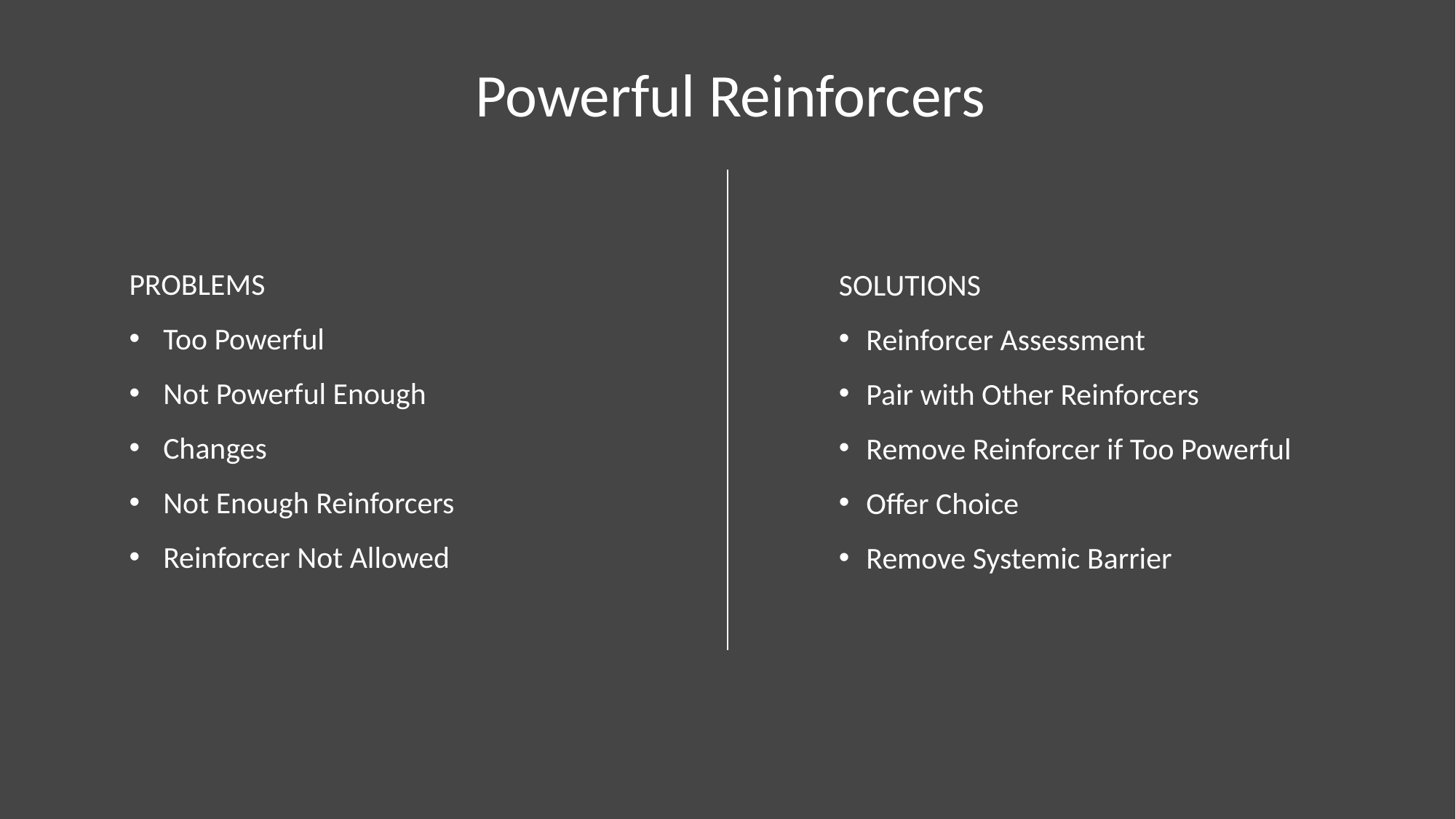

# Powerful Reinforcers
PROBLEMS
Too Powerful
Not Powerful Enough
Changes
Not Enough Reinforcers
Reinforcer Not Allowed
SOLUTIONS
Reinforcer Assessment
Pair with Other Reinforcers
Remove Reinforcer if Too Powerful
Offer Choice
Remove Systemic Barrier